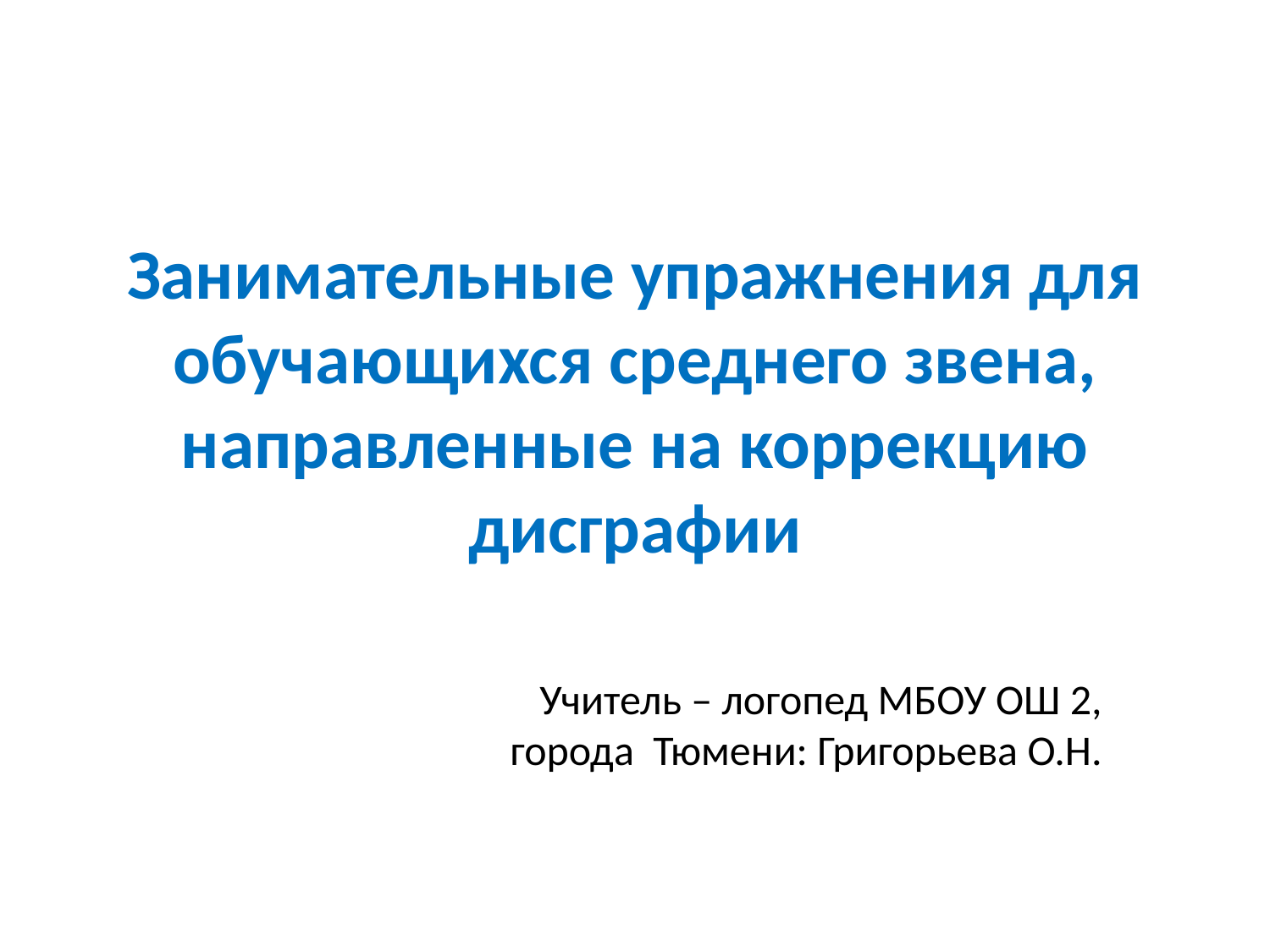

# Занимательные упражнения для обучающихся среднего звена, направленные на коррекцию дисграфии
Учитель – логопед МБОУ ОШ 2, города  Тюмени: Григорьева О.Н.